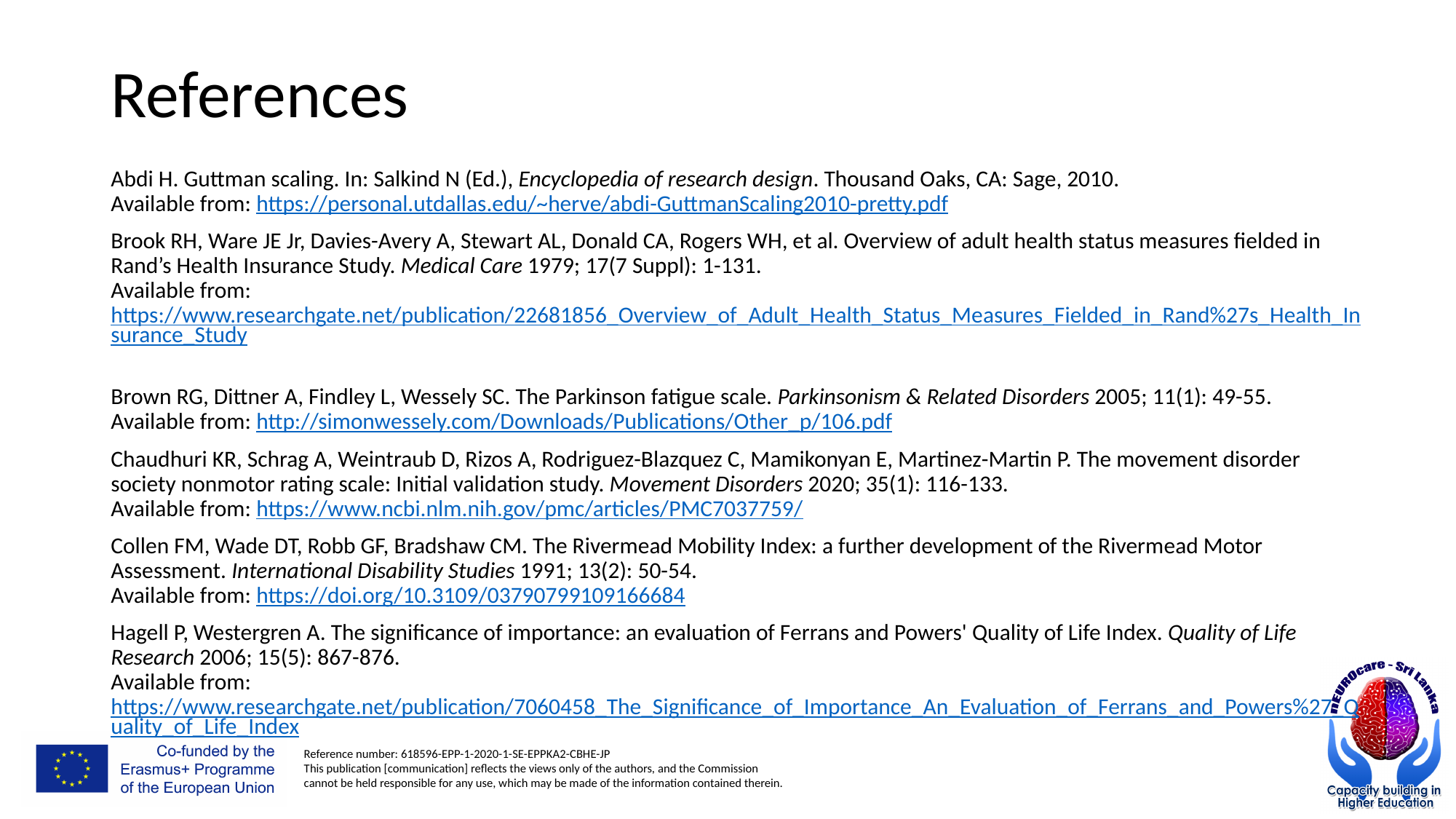

# References
Abdi H. Guttman scaling. In: Salkind N (Ed.), Encyclopedia of research design. Thousand Oaks, CA: Sage, 2010.
Available from: https://personal.utdallas.edu/~herve/abdi-GuttmanScaling2010-pretty.pdf
Brook RH, Ware JE Jr, Davies-Avery A, Stewart AL, Donald CA, Rogers WH, et al. Overview of adult health status measures fielded in Rand’s Health Insurance Study. Medical Care 1979; 17(7 Suppl): 1-131.
Available from: https://www.researchgate.net/publication/22681856_Overview_of_Adult_Health_Status_Measures_Fielded_in_Rand%27s_Health_Insurance_Study
Brown RG, Dittner A, Findley L, Wessely SC. The Parkinson fatigue scale. Parkinsonism & Related Disorders 2005; 11(1): 49-55.
Available from: http://simonwessely.com/Downloads/Publications/Other_p/106.pdf
Chaudhuri KR, Schrag A, Weintraub D, Rizos A, Rodriguez-Blazquez C, Mamikonyan E, Martinez-Martin P. The movement disorder society nonmotor rating scale: Initial validation study. Movement Disorders 2020; 35(1): 116-133.
Available from: https://www.ncbi.nlm.nih.gov/pmc/articles/PMC7037759/
Collen FM, Wade DT, Robb GF, Bradshaw CM. The Rivermead Mobility Index: a further development of the Rivermead Motor Assessment. International Disability Studies 1991; 13(2): 50-54.
Available from: https://doi.org/10.3109/03790799109166684
Hagell P, Westergren A. The significance of importance: an evaluation of Ferrans and Powers' Quality of Life Index. Quality of Life Research 2006; 15(5): 867-876.
Available from: https://www.researchgate.net/publication/7060458_The_Significance_of_Importance_An_Evaluation_of_Ferrans_and_Powers%27_Quality_of_Life_Index